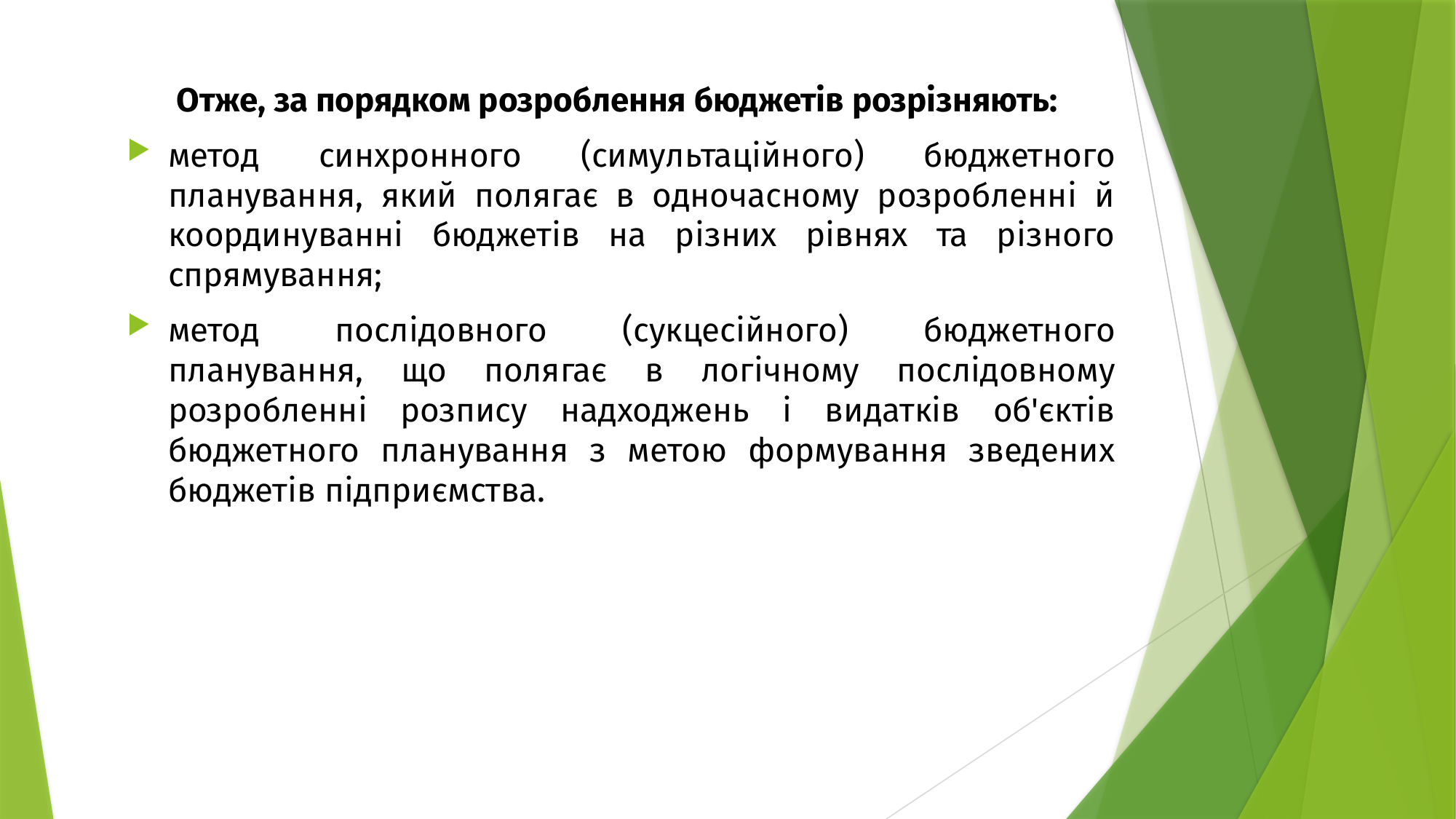

Отже, за порядком розроблення бюджетів розрізняють:
метод синхронного (симультаційного) бюджетного планування, який полягає в одночасному розробленні й координуванні бюджетів на різних рівнях та різного спрямування;
метод послідовного (сукцесійного) бюджетного планування, що полягає в логічному послідовному розробленні розпису надходжень і видатків об'єктів бюджетного планування з метою формування зведених бюджетів підприємства.